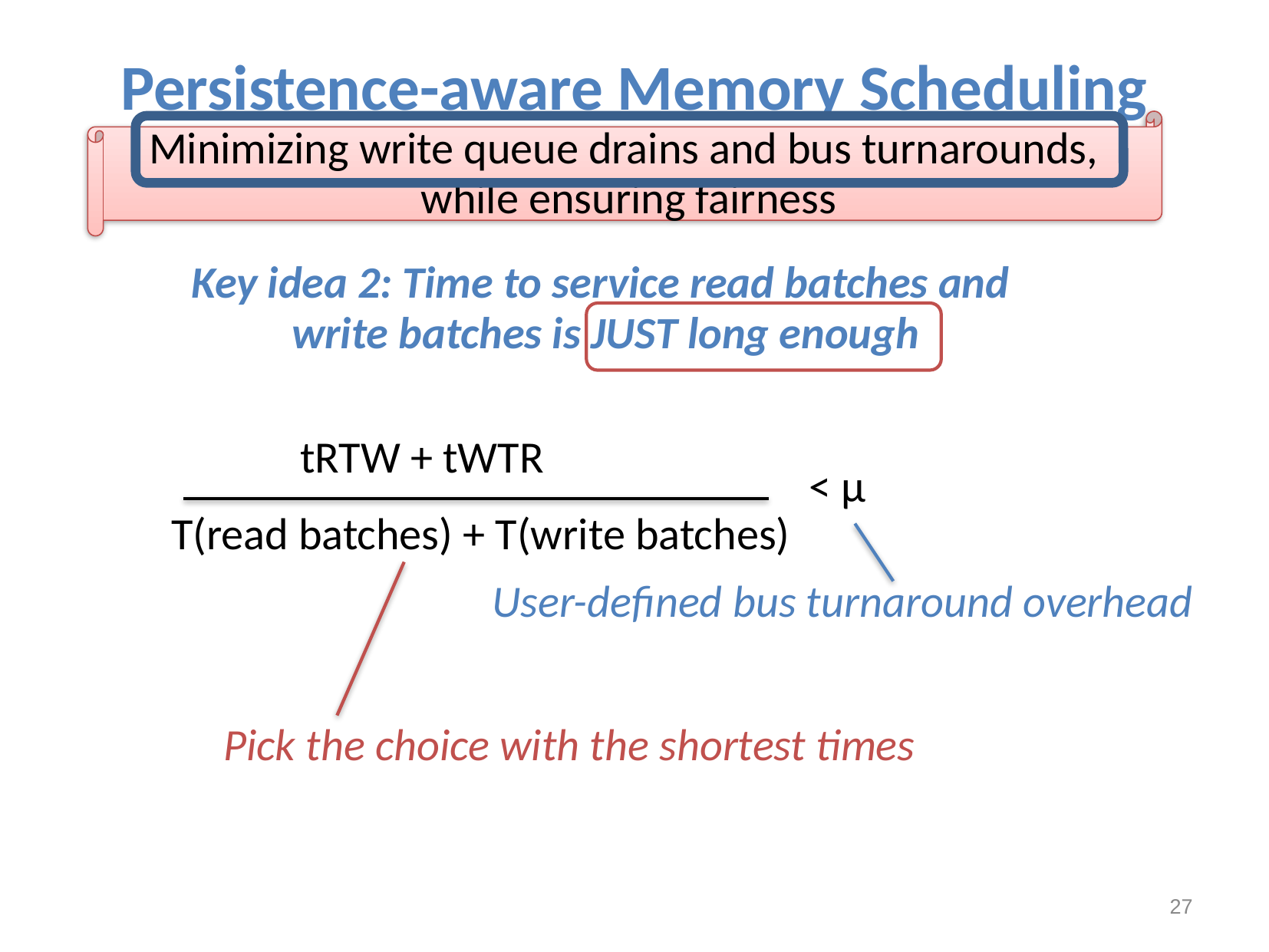

# Persistence-aware Memory Scheduling
Minimizing write queue drains and bus turnarounds,
while ensuring fairness

Key idea 2: Time to service read batches and
write batches is JUST long enough

tRTW + tWTR
< µ
T(read batches) + T(write batches)
User-defined bus turnaround overhead
Pick the choice with the shortest times
27